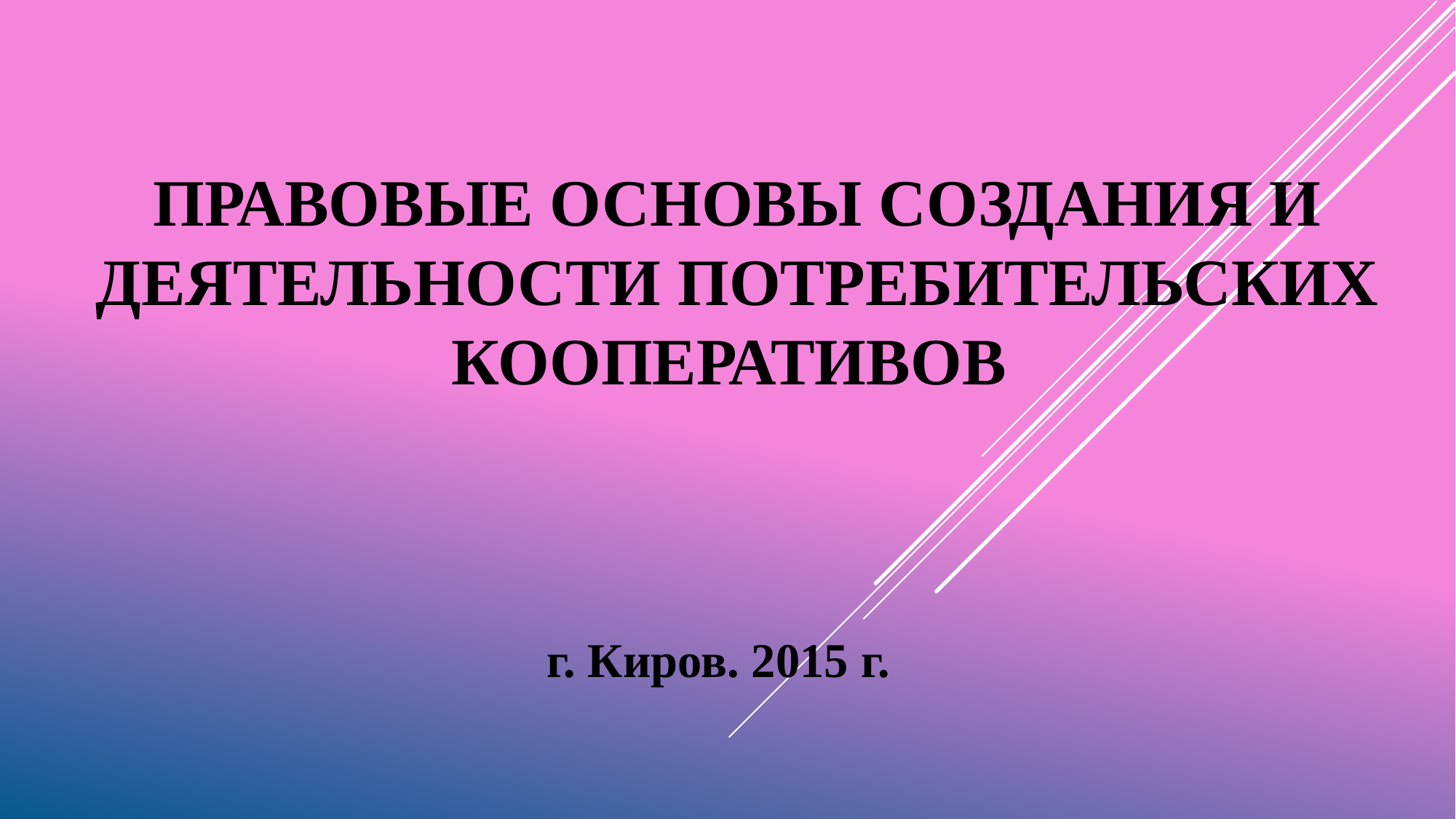

# Правовые основы создания и деятельности потребительских кооперативов
г. Киров. 2015 г.